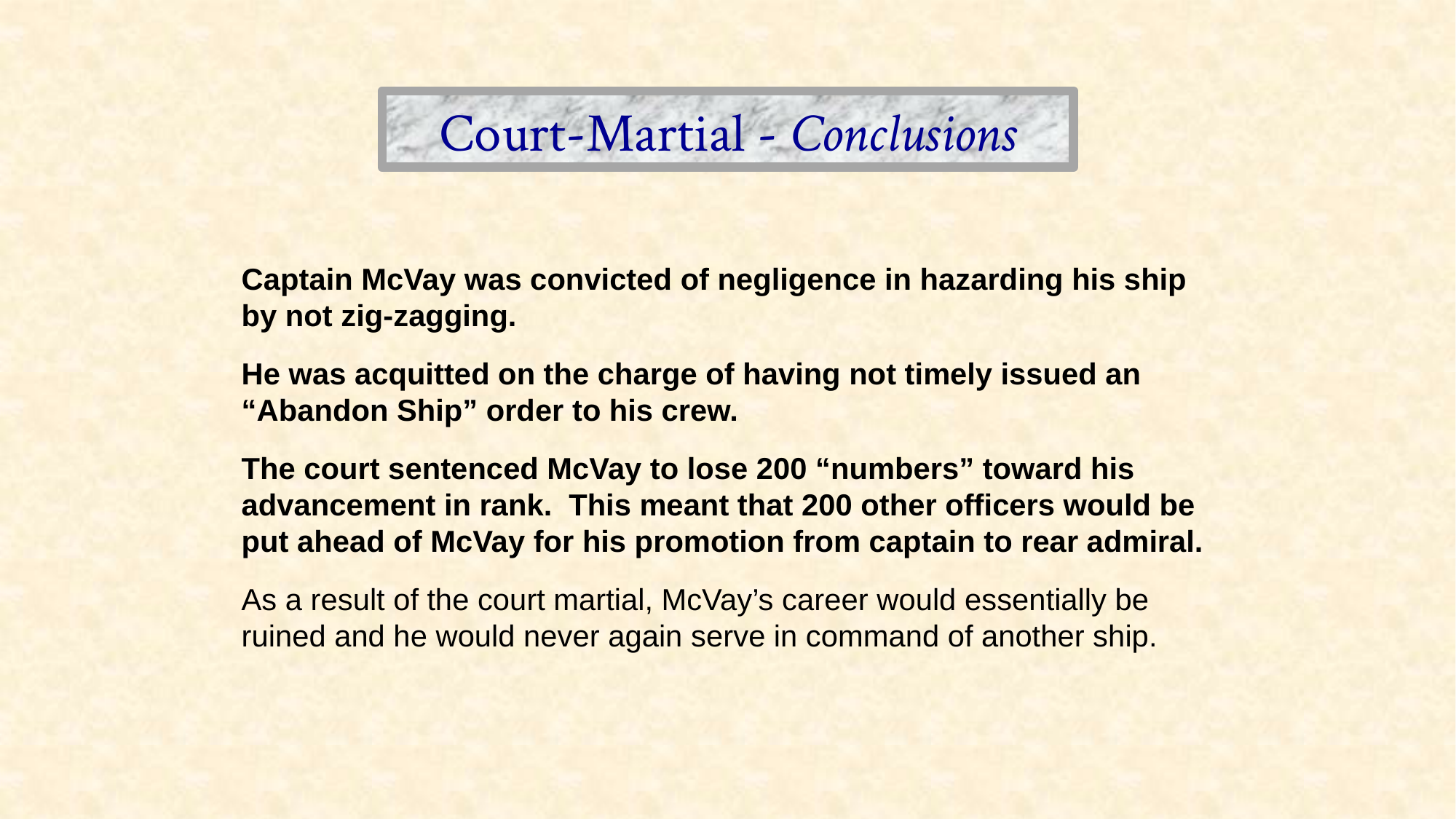

Court-Martial - Conclusions
Captain McVay was convicted of negligence in hazarding his ship by not zig-zagging.

He was acquitted on the charge of having not timely issued an “Abandon Ship” order to his crew.

The court sentenced McVay to lose 200 “numbers” toward his advancement in rank.  This meant that 200 other officers would be put ahead of McVay for his promotion from captain to rear admiral.

As a result of the court martial, McVay’s career would essentially be ruined and he would never again serve in command of another ship.